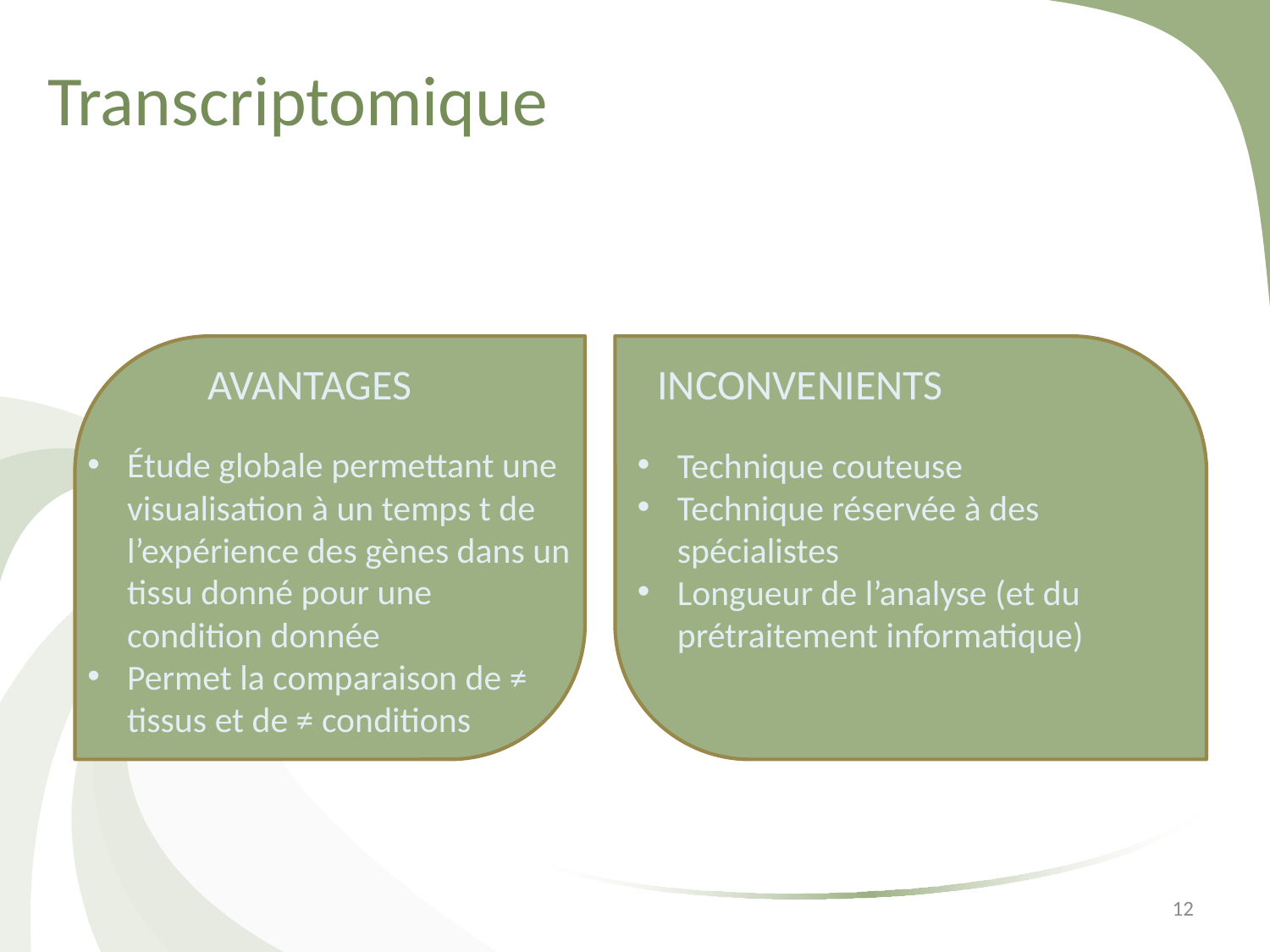

# Transcriptomique

INCONVENIENTS
AVANTAGES
Étude globale permettant une visualisation à un temps t de l’expérience des gènes dans un tissu donné pour une condition donnée
Permet la comparaison de ≠ tissus et de ≠ conditions

Technique couteuse
Technique réservée à des spécialistes
Longueur de l’analyse (et du prétraitement informatique)

12